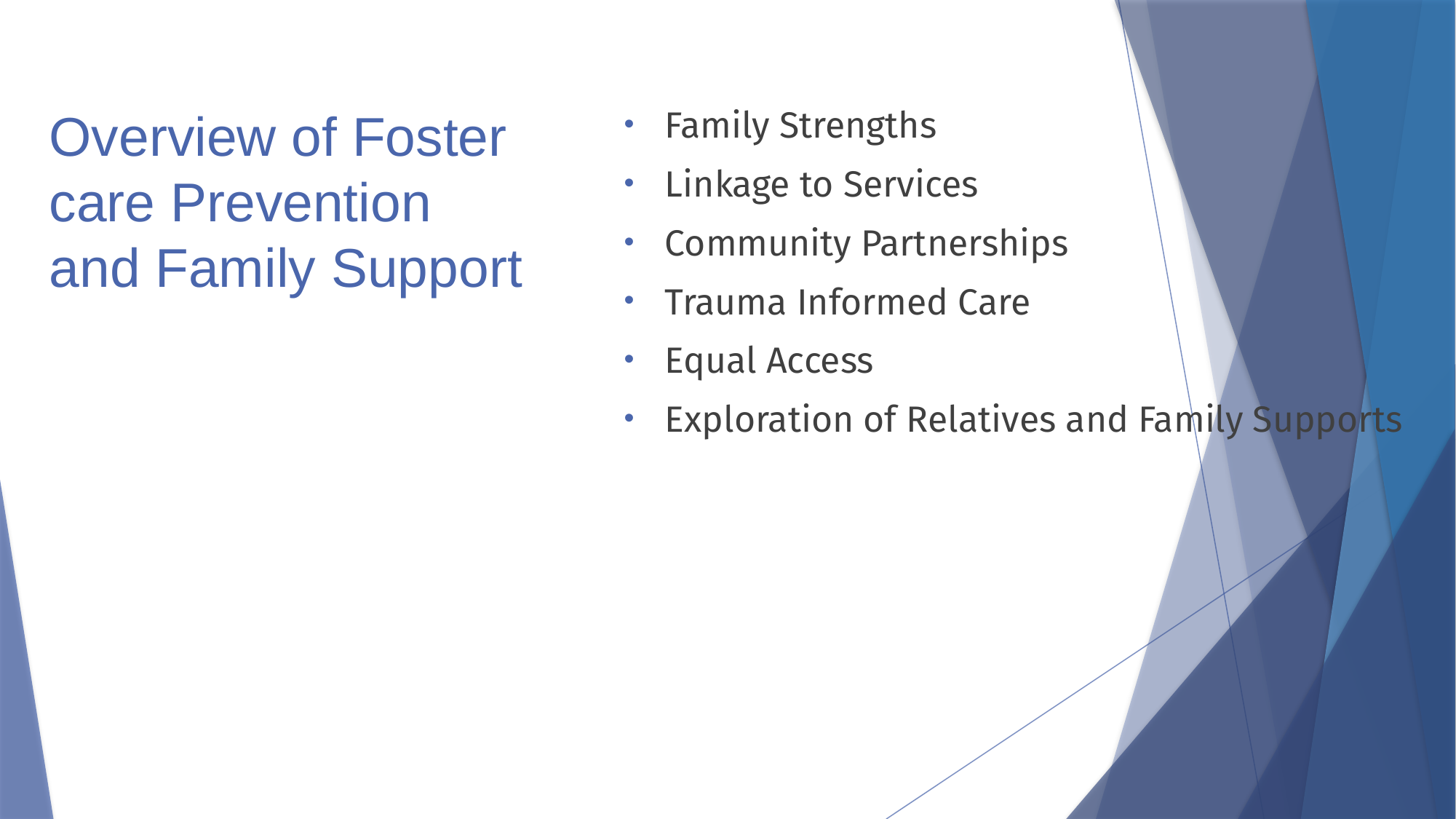

Family Strengths
Linkage to Services
Community Partnerships
Trauma Informed Care
Equal Access
Exploration of Relatives and Family Supports

# Overview of Foster care Prevention and Family Support